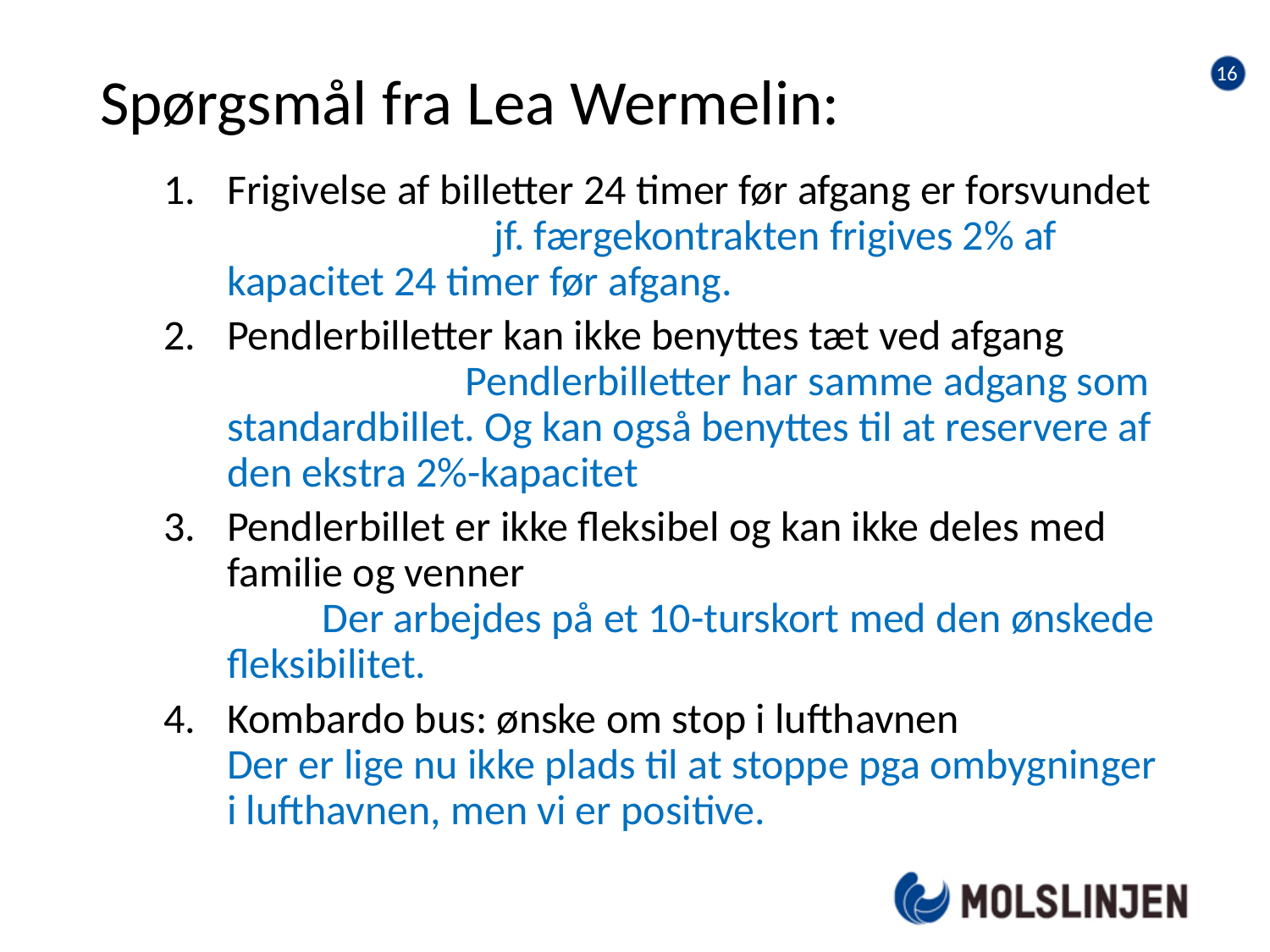

16
# Spørgsmål fra Lea Wermelin:
Frigivelse af billetter 24 timer før afgang er forsvundet                              jf. færgekontrakten frigives 2% af kapacitet 24 timer før afgang.
Pendlerbilletter kan ikke benyttes tæt ved afgang                                     Pendlerbilletter har samme adgang som standardbillet. Og kan også benyttes til at reservere af den ekstra 2%-kapacitet
Pendlerbillet er ikke fleksibel og kan ikke deles med familie og venner                                                                              Der arbejdes på et 10-turskort med den ønskede fleksibilitet.
Kombardo bus: ønske om stop i lufthavnen                  Der er lige nu ikke plads til at stoppe pga ombygninger i lufthavnen, men vi er positive.